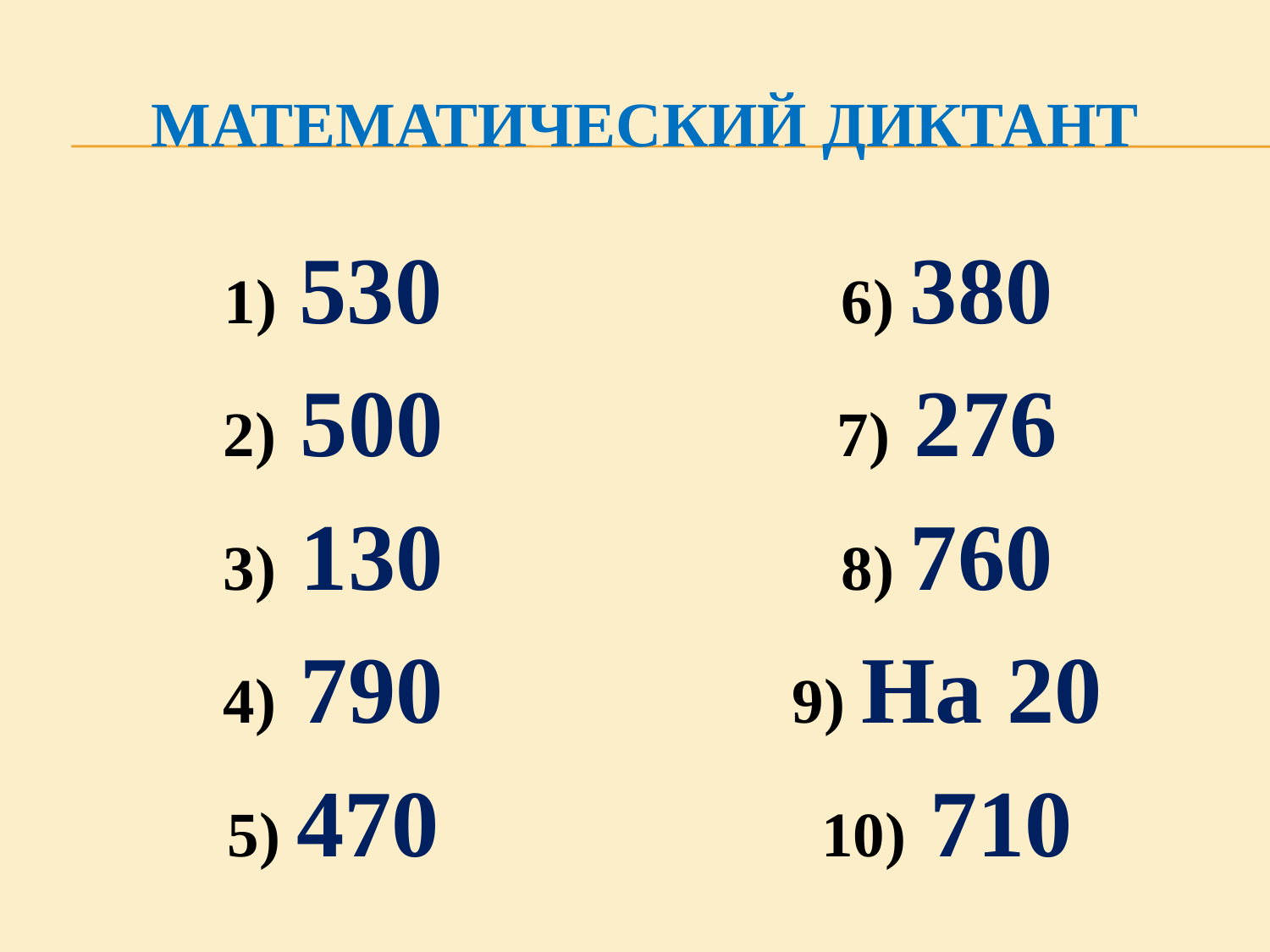

# Математический диктант
1)  530
2) 500
3) 130
4) 790
5) 470
6) 380
7) 276
8) 760
9) На 20
10) 710